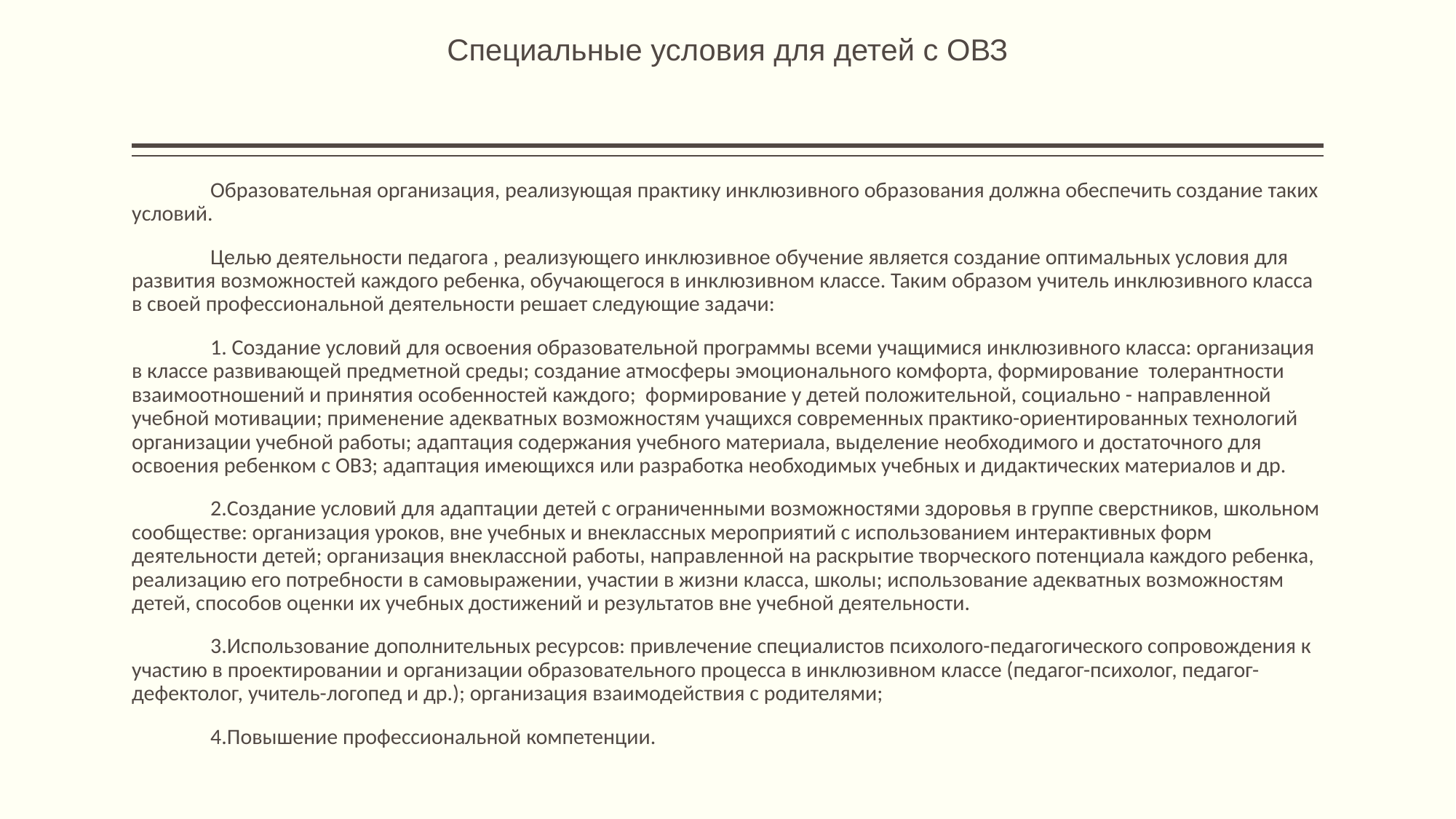

# Специальные условия для детей с ОВЗ
	Образовательная организация, реализующая практику инклюзивного образования должна обеспечить создание таких условий.
	Целью деятельности педагога , реализующего инклюзивное обучение является создание оптимальных условия для развития возможностей каждого ребенка, обучающегося в инклюзивном классе. Таким образом учитель инклюзивного класса  в своей профессиональной деятельности решает следующие задачи:
	1. Создание условий для освоения образовательной программы всеми учащимися инклюзивного класса: организация в классе развивающей предметной среды; создание атмосферы эмоционального комфорта, формирование  толерантности взаимоотношений и принятия особенностей каждого;  формирование у детей положительной, социально - направленной учебной мотивации; применение адекватных возможностям учащихся современных практико-ориентированных технологий организации учебной работы; адаптация содержания учебного материала, выделение необходимого и достаточного для освоения ребенком с ОВЗ; адаптация имеющихся или разработка необходимых учебных и дидактических материалов и др.
	2.Создание условий для адаптации детей с ограниченными возможностями здоровья в группе сверстников, школьном сообществе: организация уроков, вне учебных и внеклассных мероприятий с использованием интерактивных форм деятельности детей; организация внеклассной работы, направленной на раскрытие творческого потенциала каждого ребенка, реализацию его потребности в самовыражении, участии в жизни класса, школы; использование адекватных возможностям детей, способов оценки их учебных достижений и результатов вне учебной деятельности.
	3.Использование дополнительных ресурсов: привлечение специалистов психолого-педагогического сопровождения к участию в проектировании и организации образовательного процесса в инклюзивном классе (педагог-психолог, педагог-дефектолог, учитель-логопед и др.); организация взаимодействия с родителями;
	4.Повышение профессиональной компетенции.